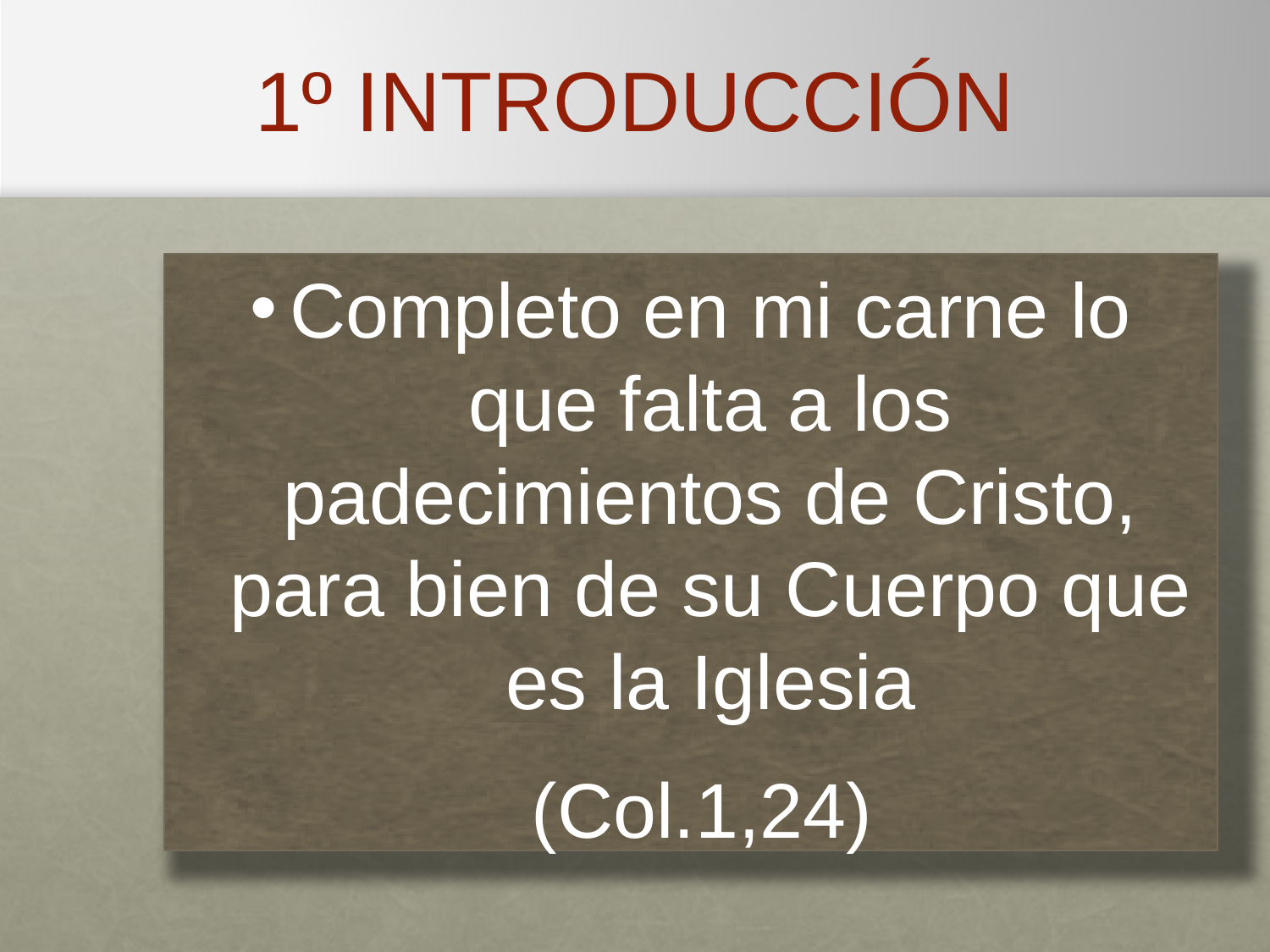

# 1º INTRODUCCIÓN
Completo en mi carne lo que falta a los padecimientos de Cristo, para bien de su Cuerpo que es la Iglesia
 (Col.1,24)